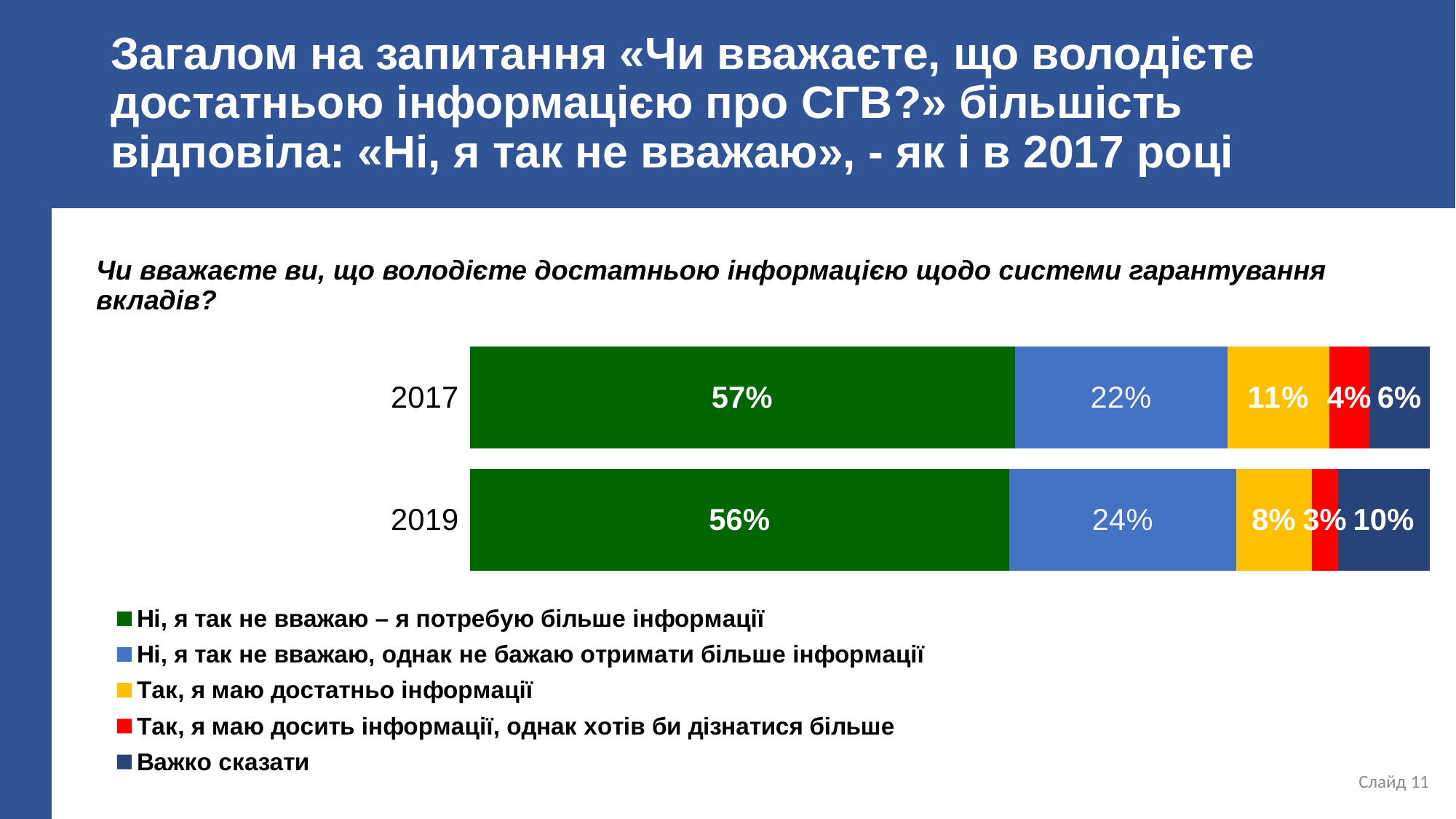

# Загалом на запитання «Чи вважаєте, що володієте достатньою інформацією про СГВ?» більшість відповіла: «Ні, я так не вважаю», - як і в 2017 році
Чи вважаєте ви, що володієте достатньою інформацією щодо системи гарантування вкладів?

### Chart

| Category | Ні, я так не вважаю – я потребую більше інформації | Ні, я так не вважаю, однак не бажаю отримати більше інформації | Так, я маю достатньо інформації  | Так, я маю досить інформації, однак хотів би дізнатися більше  | Важко сказати |
|---|---|---|---|---|---|
| 2017 | 0.5677966101694916 | 0.2213359920239282 | 0.1061814556331007 | 0.04187437686939183 | 0.06281156530408774 |
| 2019 | 0.5623 | 0.2362 | 0.079 | 0.027 | 0.0957 |
 Слайд 11